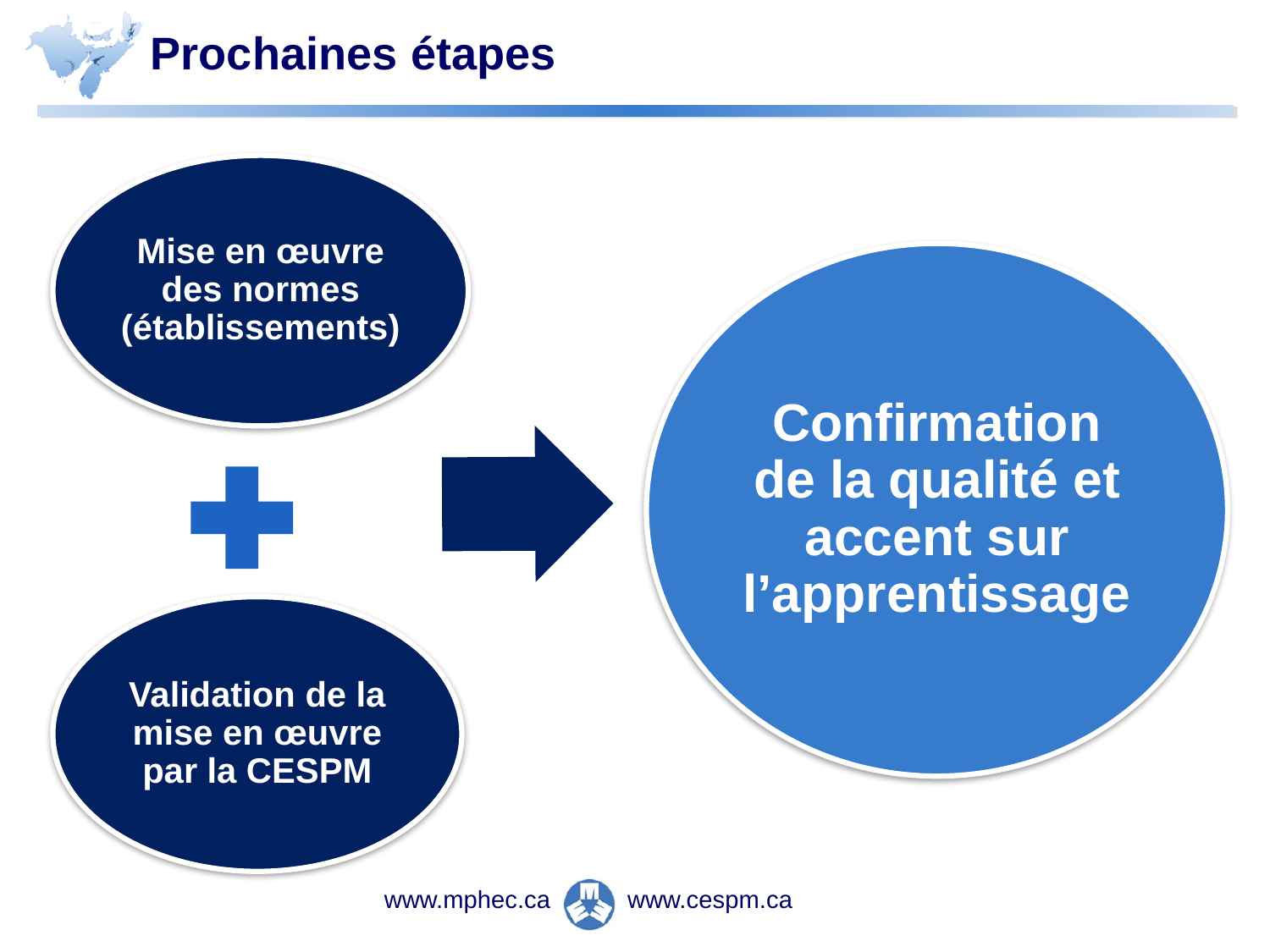

# Prochaines étapes
Mise en œuvre des normes (établissements)

Validation de la mise en œuvre par la CESPM

Confirmation de la qualité et accent sur l’apprentissage